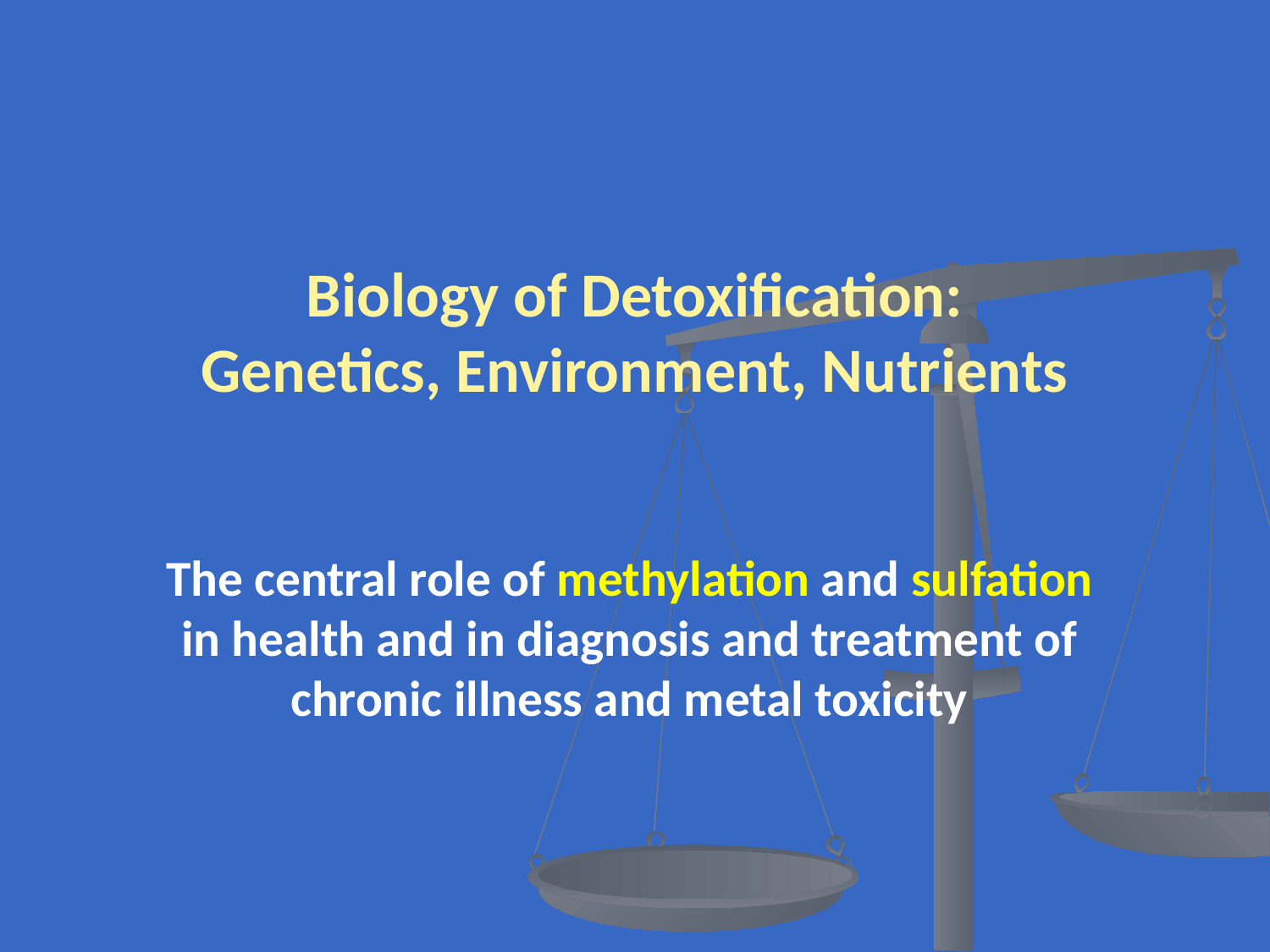

# Biology of Detoxification: Genetics, Environment, Nutrients
The central role of methylation and sulfation in health and in diagnosis and treatment of chronic illness and metal toxicity